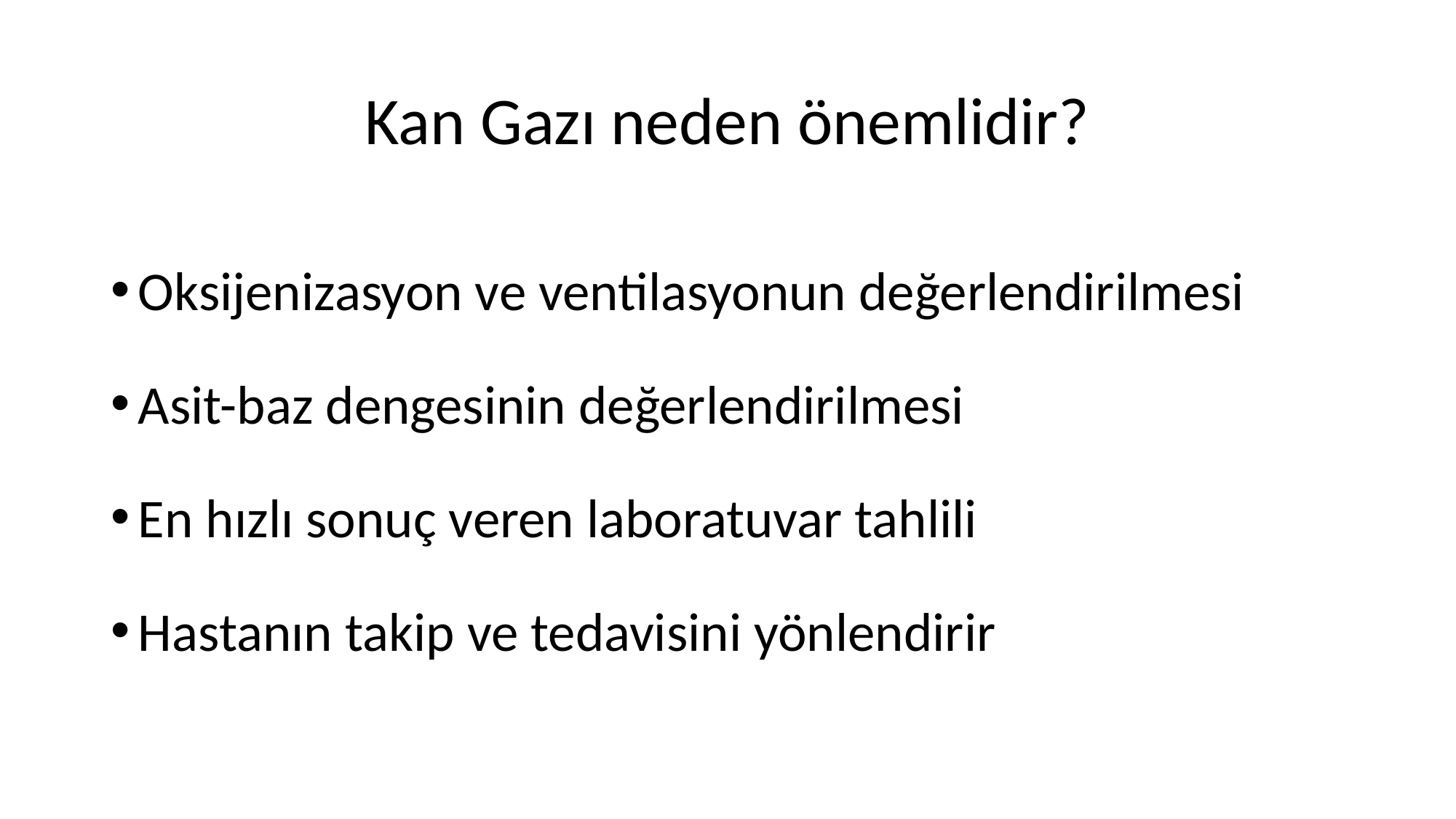

# Kan Gazı neden önemlidir?
Oksijenizasyon ve ventilasyonun değerlendirilmesi
Asit-baz dengesinin değerlendirilmesi
En hızlı sonuç veren laboratuvar tahlili
Hastanın takip ve tedavisini yönlendirir